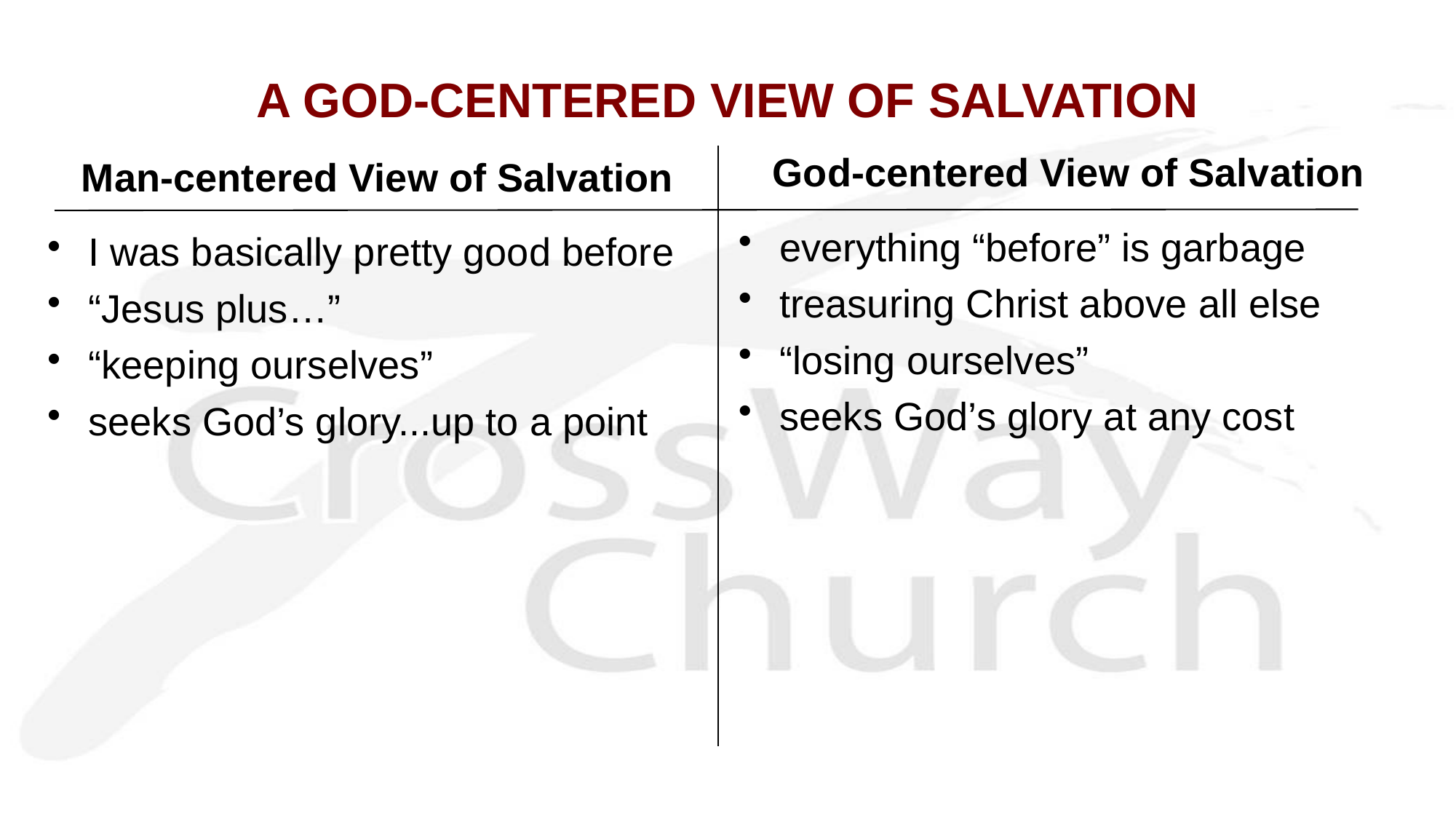

# A GOD-CENTERED VIEW OF SALVATION
God-centered View of Salvation

everything “before” is garbage
treasuring Christ above all else
“losing ourselves”
seeks God’s glory at any cost

Man-centered View of Salvation

I was basically pretty good before
“Jesus plus…”
“keeping ourselves”
seeks God’s glory...up to a point